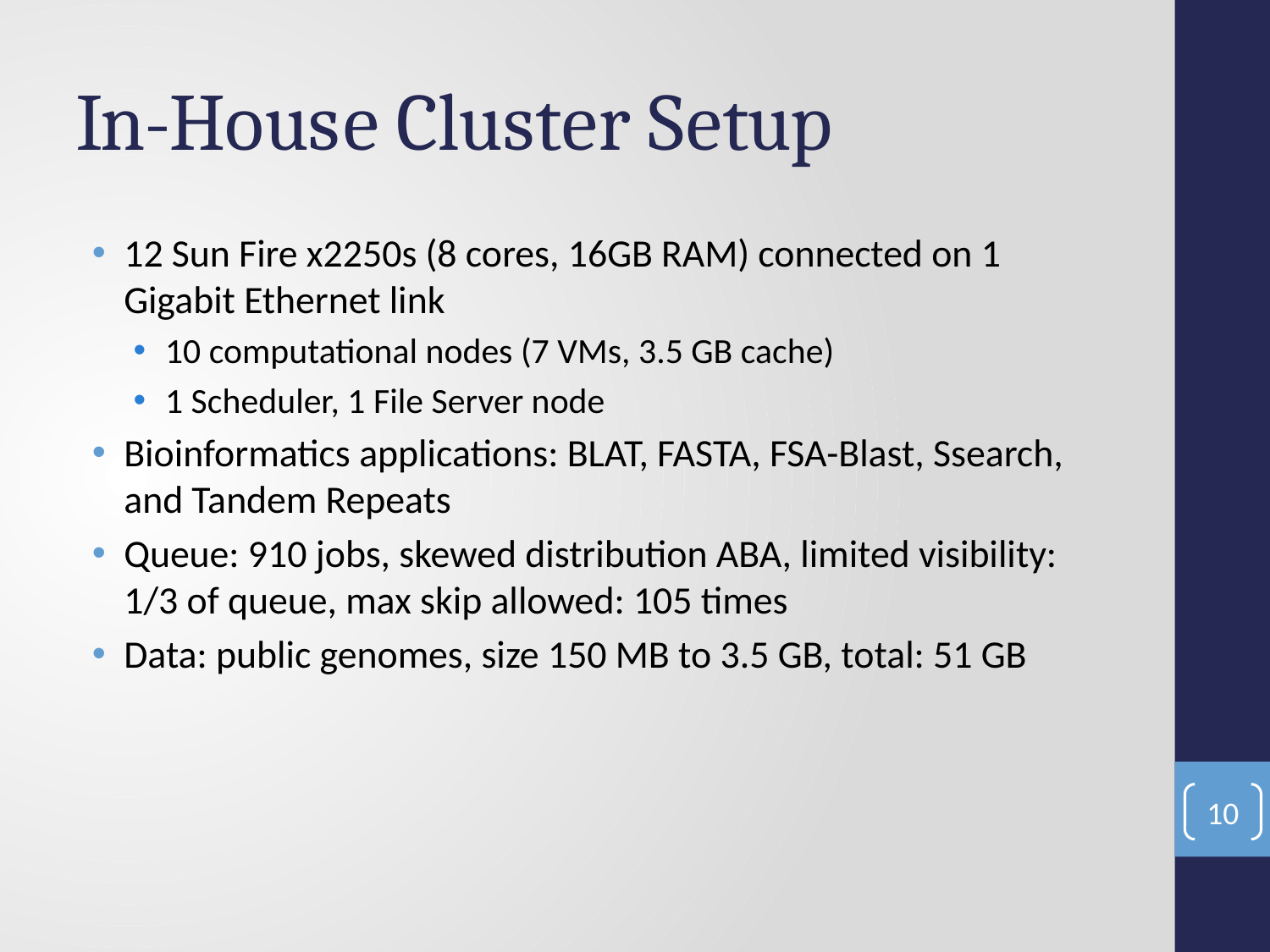

# In-House Cluster Setup
12 Sun Fire x2250s (8 cores, 16GB RAM) connected on 1 Gigabit Ethernet link
10 computational nodes (7 VMs, 3.5 GB cache)
1 Scheduler, 1 File Server node
Bioinformatics applications: BLAT, FASTA, FSA-Blast, Ssearch, and Tandem Repeats
Queue: 910 jobs, skewed distribution ABA, limited visibility: 1/3 of queue, max skip allowed: 105 times
Data: public genomes, size 150 MB to 3.5 GB, total: 51 GB

10